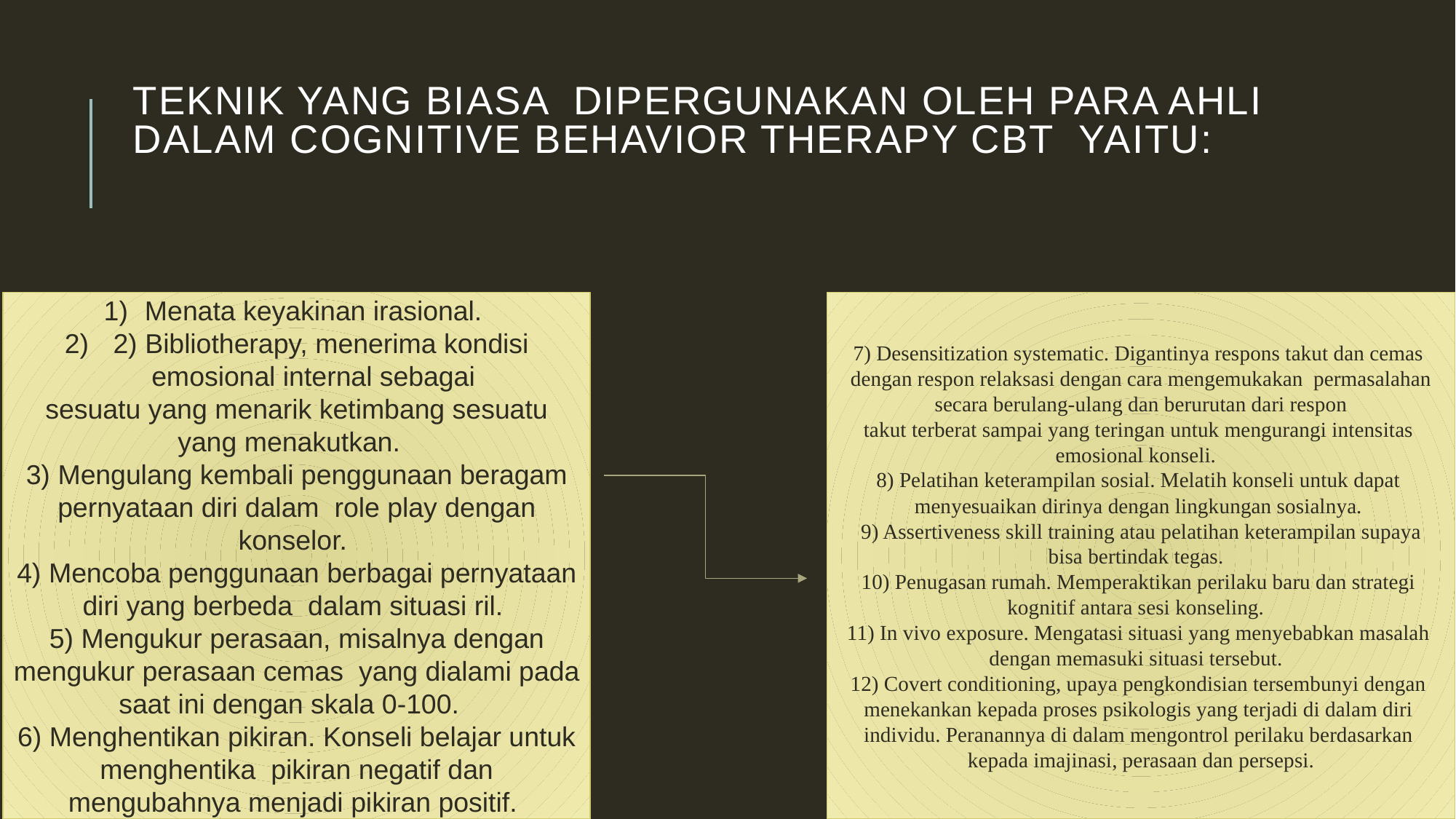

# Teknik yang biasa  dipergunakan oleh para ahli dalam Cognitive Behavior Therapy CBT  yaitu:
Menata keyakinan irasional.
 2) Bibliotherapy, menerima kondisi emosional internal sebagai
sesuatu yang menarik ketimbang sesuatu yang menakutkan.
3) Mengulang kembali penggunaan beragam pernyataan diri dalam  role play dengan konselor.
4) Mencoba penggunaan berbagai pernyataan diri yang berbeda  dalam situasi ril.
5) Mengukur perasaan, misalnya dengan mengukur perasaan cemas  yang dialami pada saat ini dengan skala 0-100.
6) Menghentikan pikiran. Konseli belajar untuk menghentika  pikiran negatif dan mengubahnya menjadi pikiran positif.
7) Desensitization systematic. Digantinya respons takut dan cemas  dengan respon relaksasi dengan cara mengemukakan  permasalahan secara berulang-ulang dan berurutan dari respon
takut terberat sampai yang teringan untuk mengurangi intensitas  emosional konseli.
8) Pelatihan keterampilan sosial. Melatih konseli untuk dapat  menyesuaikan dirinya dengan lingkungan sosialnya.
 9) Assertiveness skill training atau pelatihan keterampilan supaya  bisa bertindak tegas.
10) Penugasan rumah. Memperaktikan perilaku baru dan strategi  kognitif antara sesi konseling.
11) In vivo exposure. Mengatasi situasi yang menyebabkan masalah  dengan memasuki situasi tersebut.
12) Covert conditioning, upaya pengkondisian tersembunyi dengan  menekankan kepada proses psikologis yang terjadi di dalam diri  individu. Peranannya di dalam mengontrol perilaku berdasarkan  kepada imajinasi, perasaan dan persepsi.